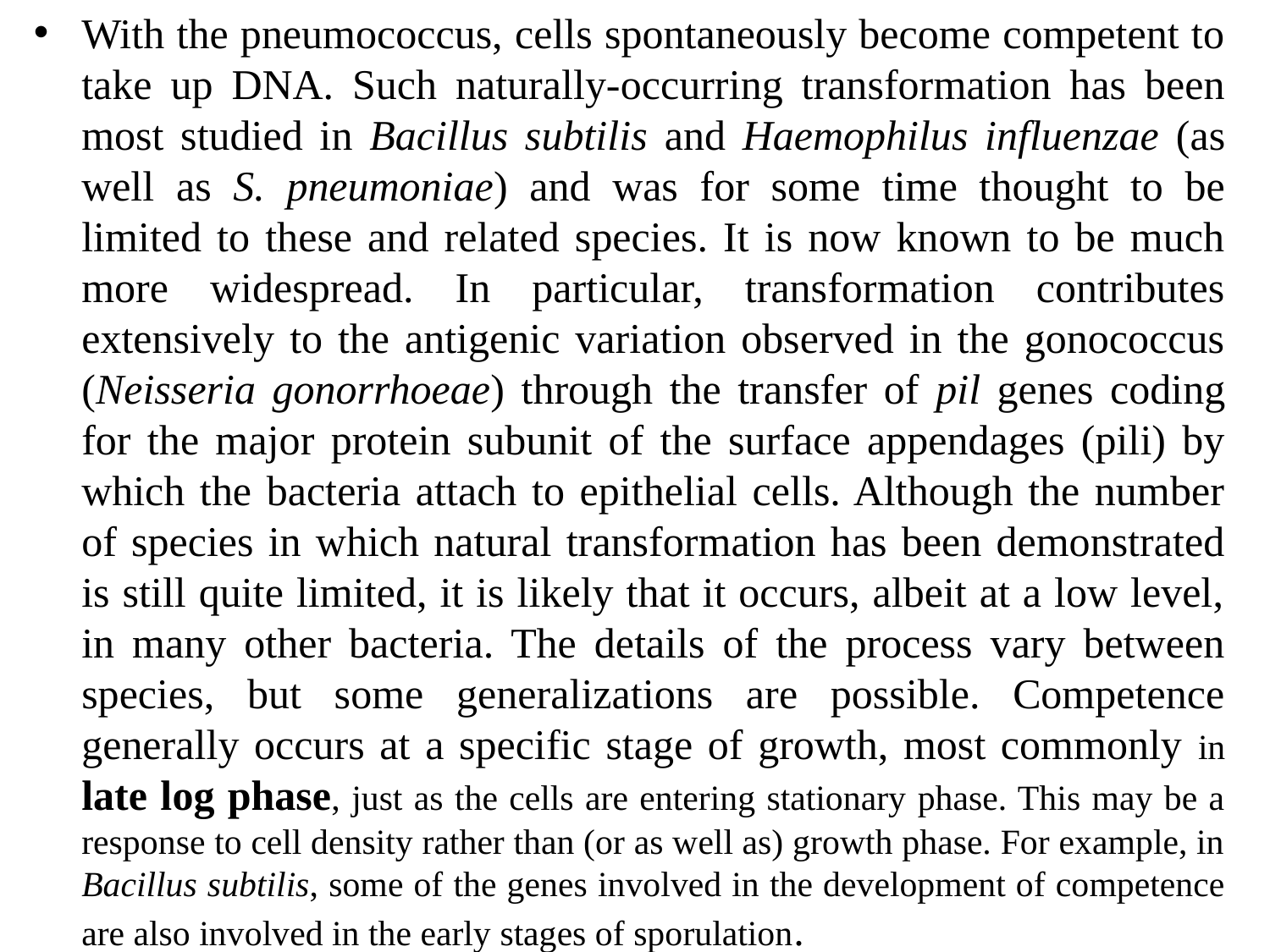

With the pneumococcus, cells spontaneously become competent to take up DNA. Such naturally-occurring transformation has been most studied in Bacillus subtilis and Haemophilus influenzae (as well as S. pneumoniae) and was for some time thought to be limited to these and related species. It is now known to be much more widespread. In particular, transformation contributes extensively to the antigenic variation observed in the gonococcus (Neisseria gonorrhoeae) through the transfer of pil genes coding for the major protein subunit of the surface appendages (pili) by which the bacteria attach to epithelial cells. Although the number of species in which natural transformation has been demonstrated is still quite limited, it is likely that it occurs, albeit at a low level, in many other bacteria. The details of the process vary between species, but some generalizations are possible. Competence generally occurs at a specific stage of growth, most commonly in late log phase, just as the cells are entering stationary phase. This may be a response to cell density rather than (or as well as) growth phase. For example, in Bacillus subtilis, some of the genes involved in the development of competence are also involved in the early stages of sporulation.